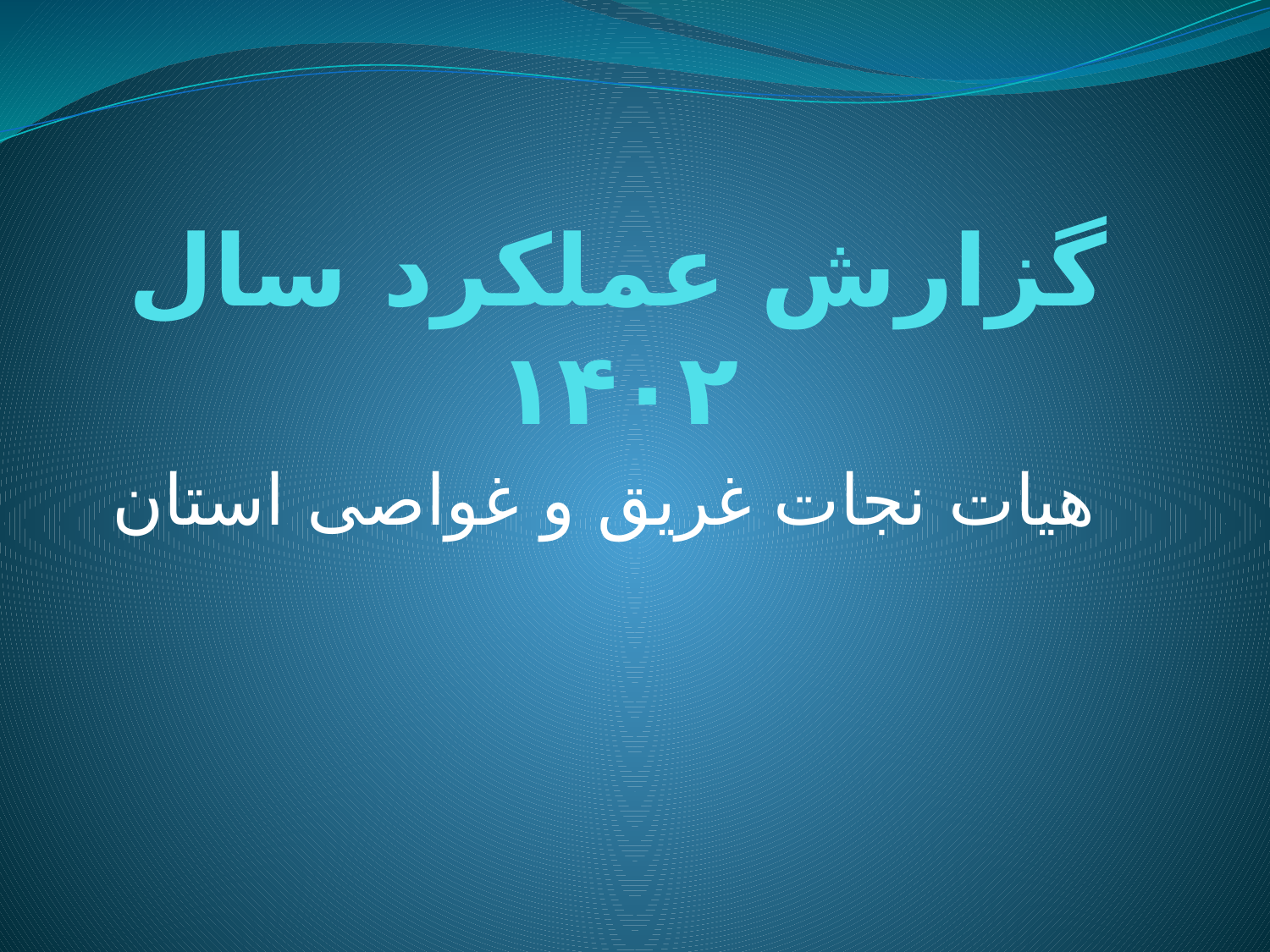

# گزارش عملکرد سال ۱۴۰۲
هیات نجات غریق و غواصی استان